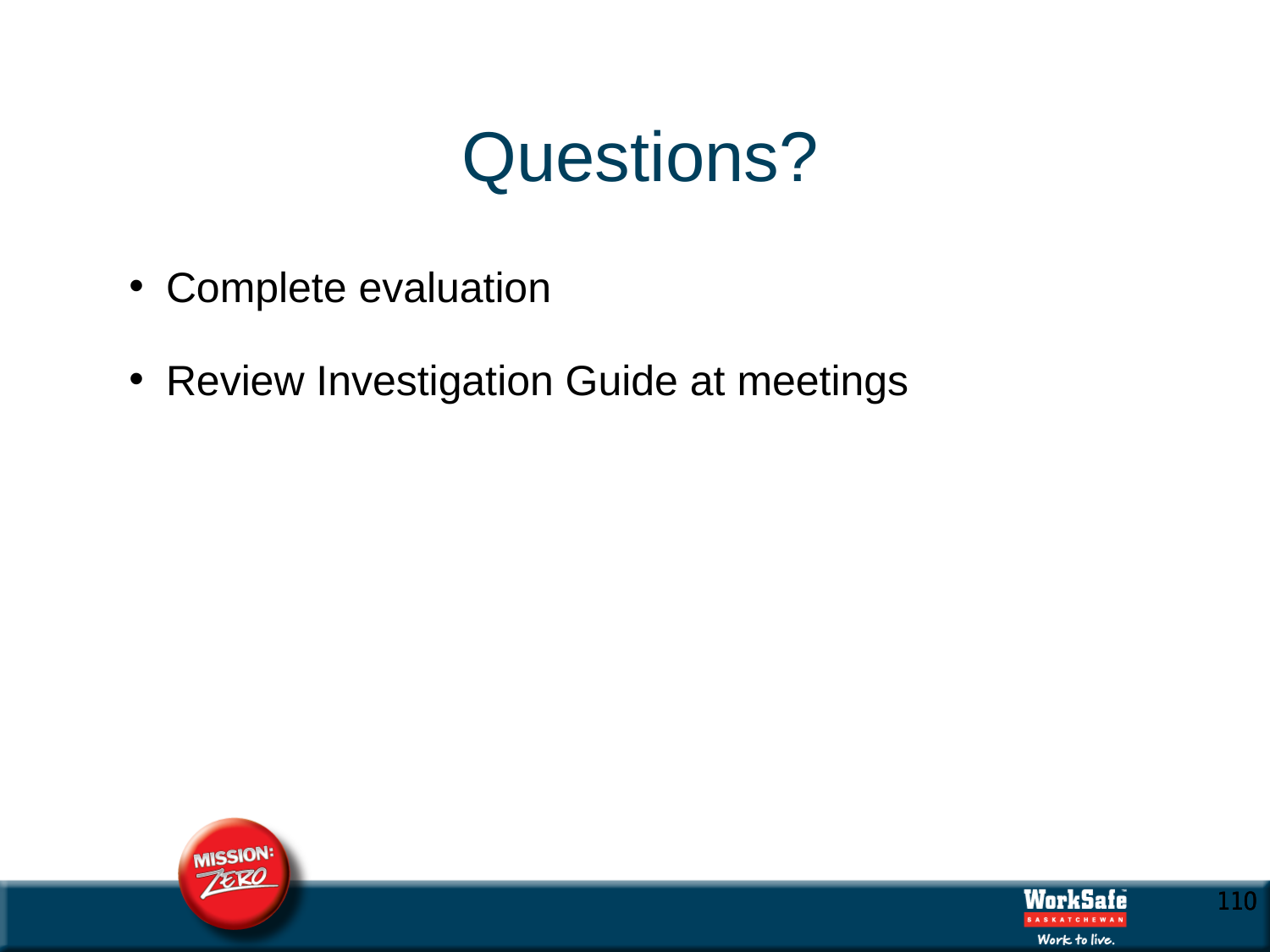

# Questions?
Complete evaluation
Review Investigation Guide at meetings